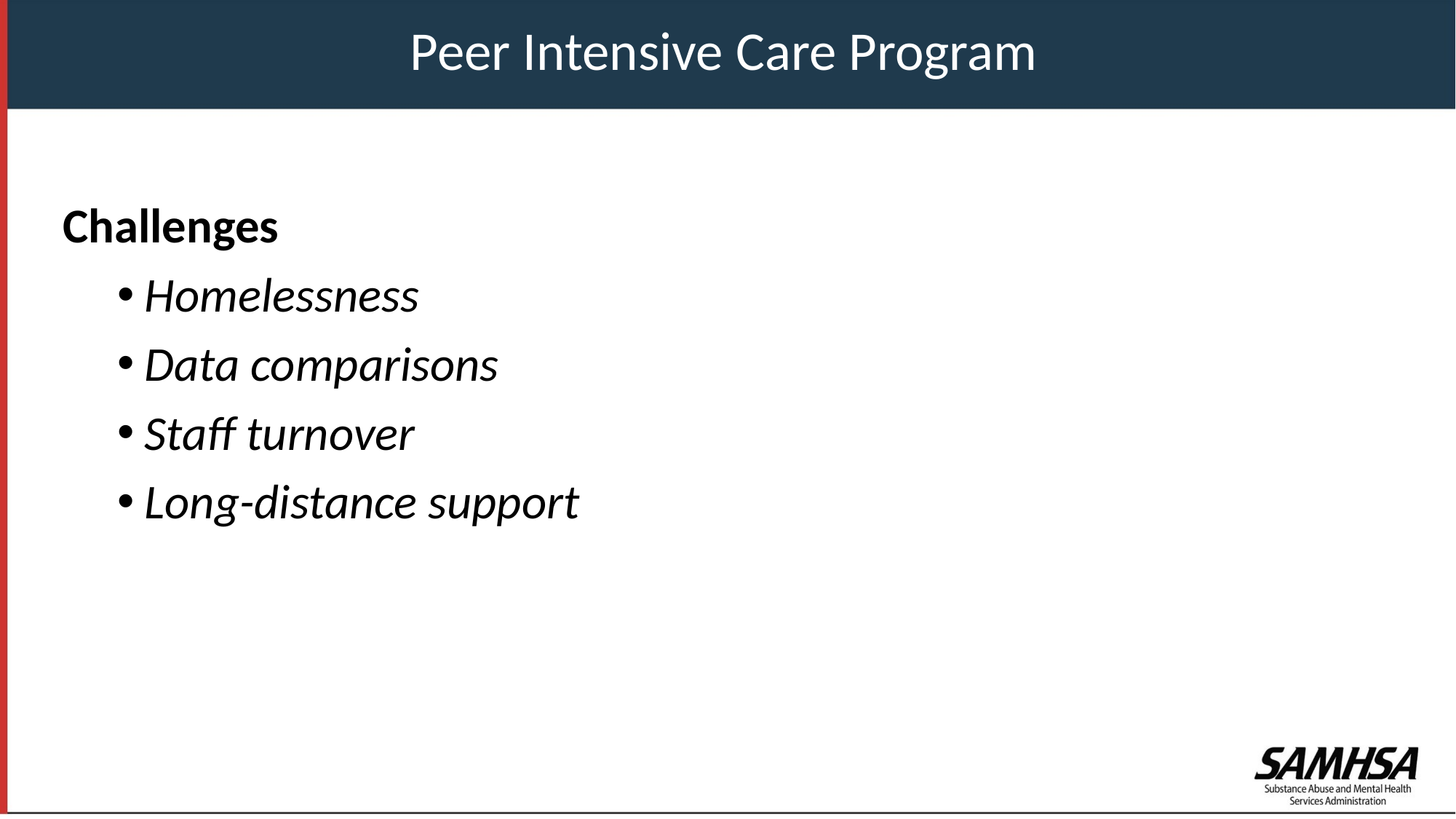

Peer Intensive Care Program
Challenges
Homelessness
Data comparisons
Staff turnover
Long-distance support